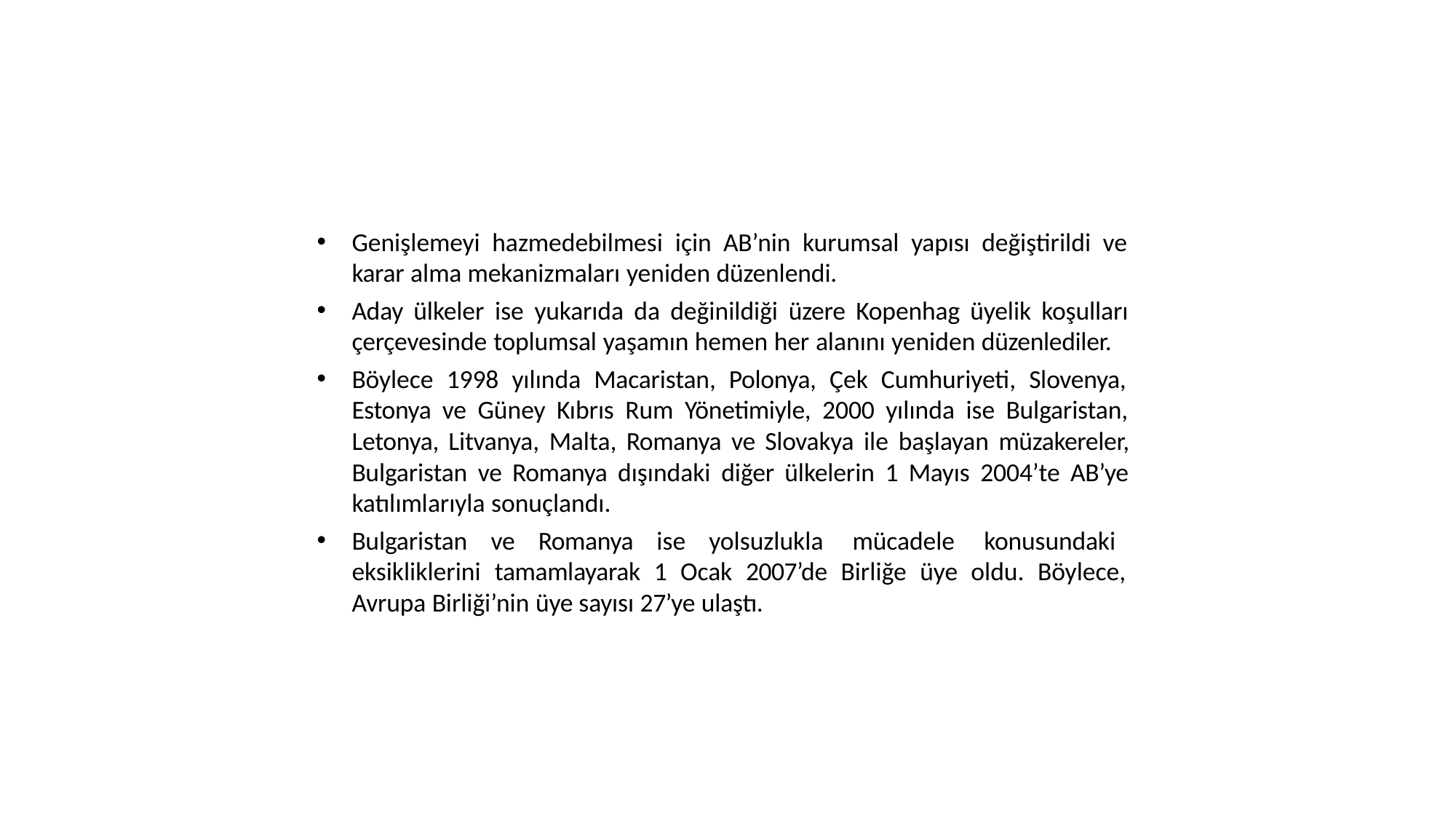

Genişlemeyi hazmedebilmesi için AB’nin kurumsal yapısı değiştirildi ve  karar alma mekanizmaları yeniden düzenlendi.
Aday ülkeler ise yukarıda da değinildiği üzere Kopenhag üyelik koşulları  çerçevesinde toplumsal yaşamın hemen her alanını yeniden düzenlediler.
Böylece 1998 yılında Macaristan, Polonya, Çek Cumhuriyeti, Slovenya,  Estonya ve Güney Kıbrıs Rum Yönetimiyle, 2000 yılında ise Bulgaristan,  Letonya, Litvanya, Malta, Romanya ve Slovakya ile başlayan müzakereler,  Bulgaristan ve Romanya dışındaki diğer ülkelerin 1 Mayıs 2004’te AB’ye  katılımlarıyla sonuçlandı.
Bulgaristan ve Romanya ise yolsuzlukla mücadele konusundaki  eksikliklerini tamamlayarak 1 Ocak 2007’de Birliğe üye oldu. Böylece,  Avrupa Birliği’nin üye sayısı 27’ye ulaştı.